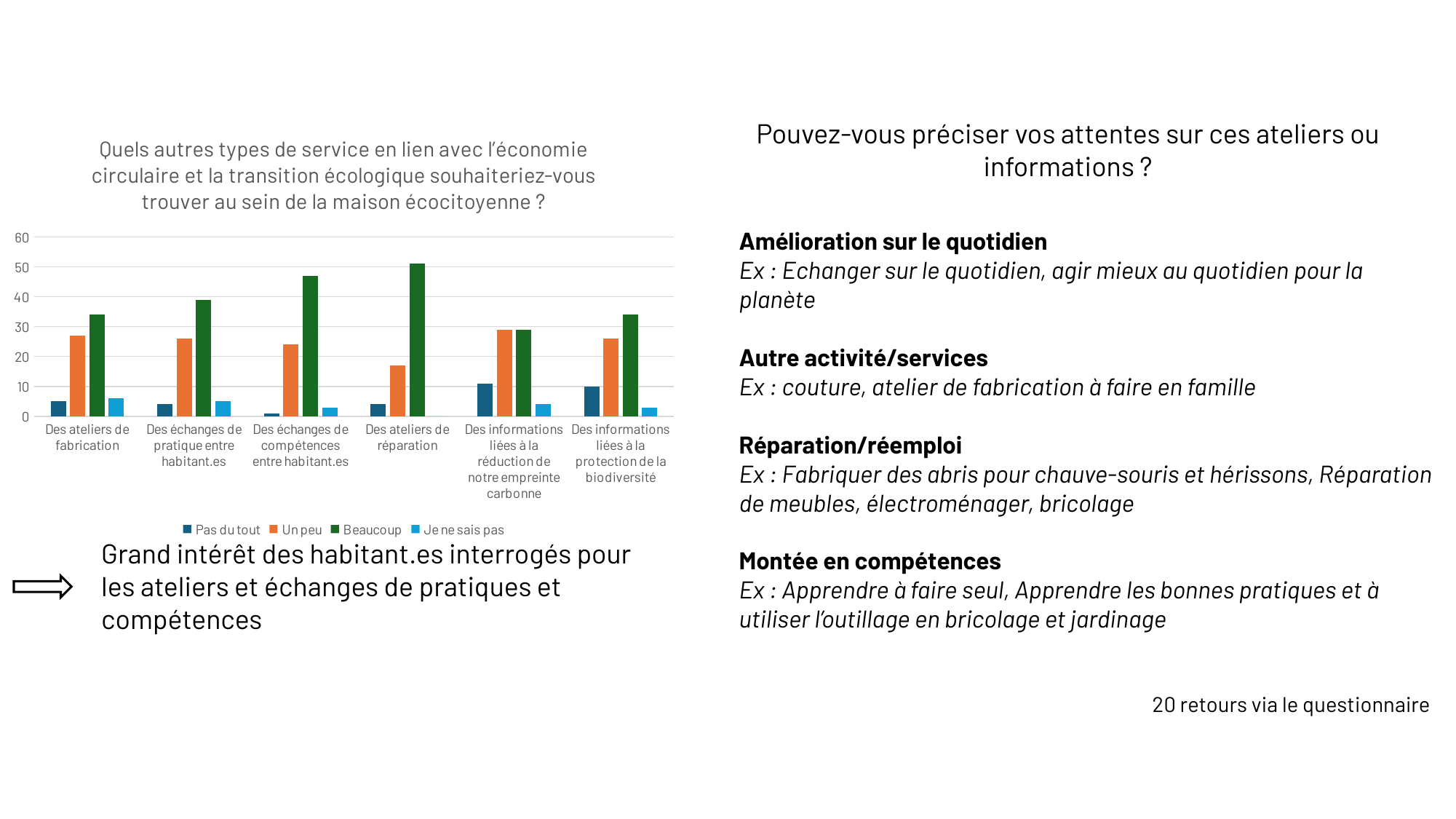

Pouvez-vous préciser vos attentes sur ces ateliers ou informations ?

### Chart: Quels autres types de service en lien avec l’économie circulaire et la transition écologique souhaiteriez-vous trouver au sein de la maison écocitoyenne ?

| Category | Pas du tout | Un peu | Beaucoup | Je ne sais pas |
|---|---|---|---|---|
| Des ateliers de fabrication | 5.0 | 27.0 | 34.0 | 6.0 |
| Des échanges de pratique entre habitant.es | 4.0 | 26.0 | 39.0 | 5.0 |
| Des échanges de compétences entre habitant.es | 1.0 | 24.0 | 47.0 | 3.0 |
| Des ateliers de réparation | 4.0 | 17.0 | 51.0 | 0.0 |
| Des informations liées à la réduction de notre empreinte carbonne | 11.0 | 29.0 | 29.0 | 4.0 |
| Des informations liées à la protection de la biodiversité | 10.0 | 26.0 | 34.0 | 3.0 |
Amélioration sur le quotidien
Ex : Echanger sur le quotidien, agir mieux au quotidien pour la planète

Autre activité/services
Ex : couture, atelier de fabrication à faire en famille

Réparation/réemploi
Ex : Fabriquer des abris pour chauve-souris et hérissons, Réparation de meubles, électroménager, bricolage

Montée en compétences
Ex : Apprendre à faire seul, Apprendre les bonnes pratiques et à utiliser l’outillage en bricolage et jardinage
Grand intérêt des habitant.es interrogés pour les ateliers et échanges de pratiques et compétences

20 retours via le questionnaire